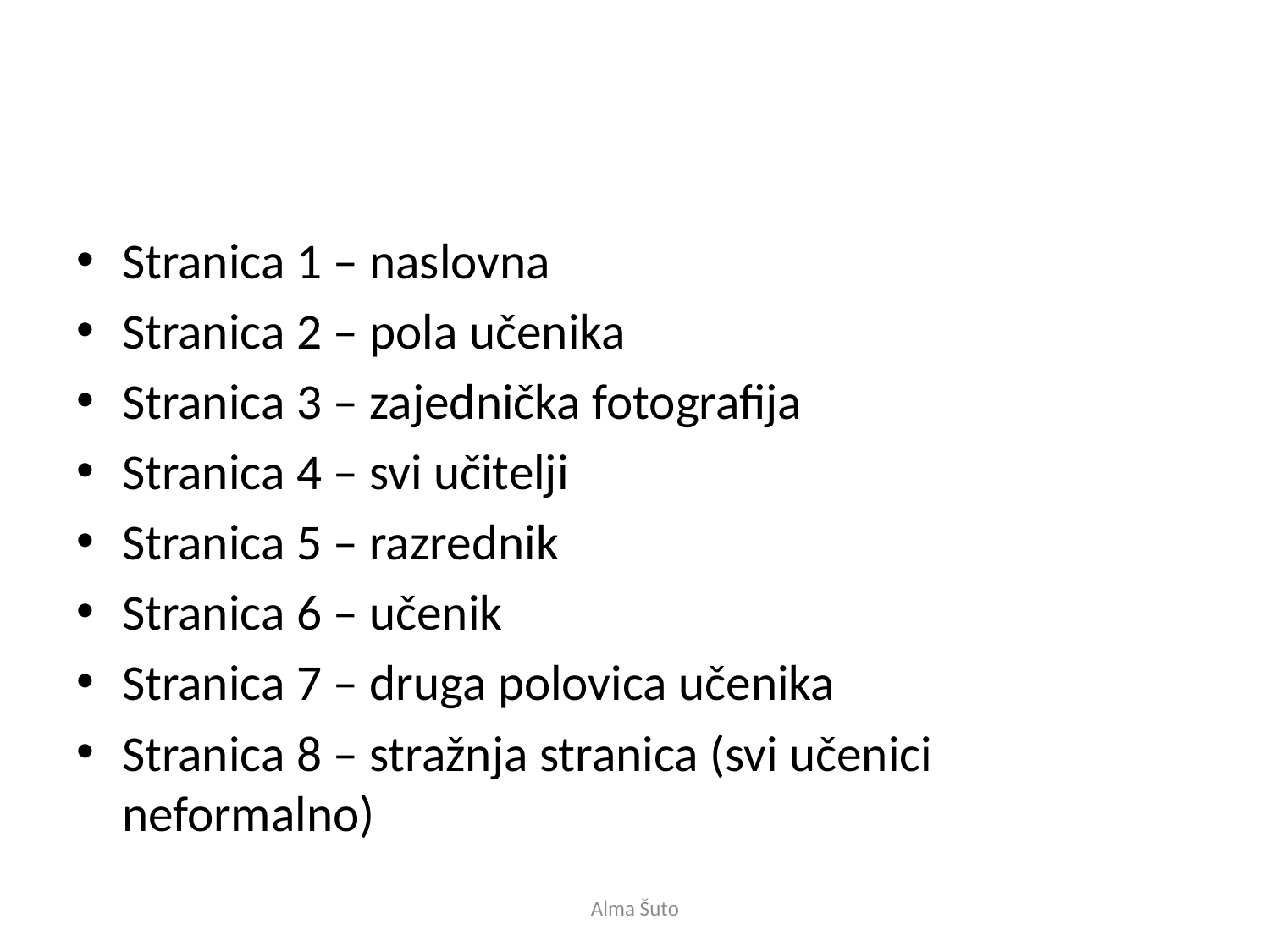

#
Stranica 1 – naslovna
Stranica 2 – pola učenika
Stranica 3 – zajednička fotografija
Stranica 4 – svi učitelji
Stranica 5 – razrednik
Stranica 6 – učenik
Stranica 7 – druga polovica učenika
Stranica 8 – stražnja stranica (svi učenici neformalno)
Alma Šuto